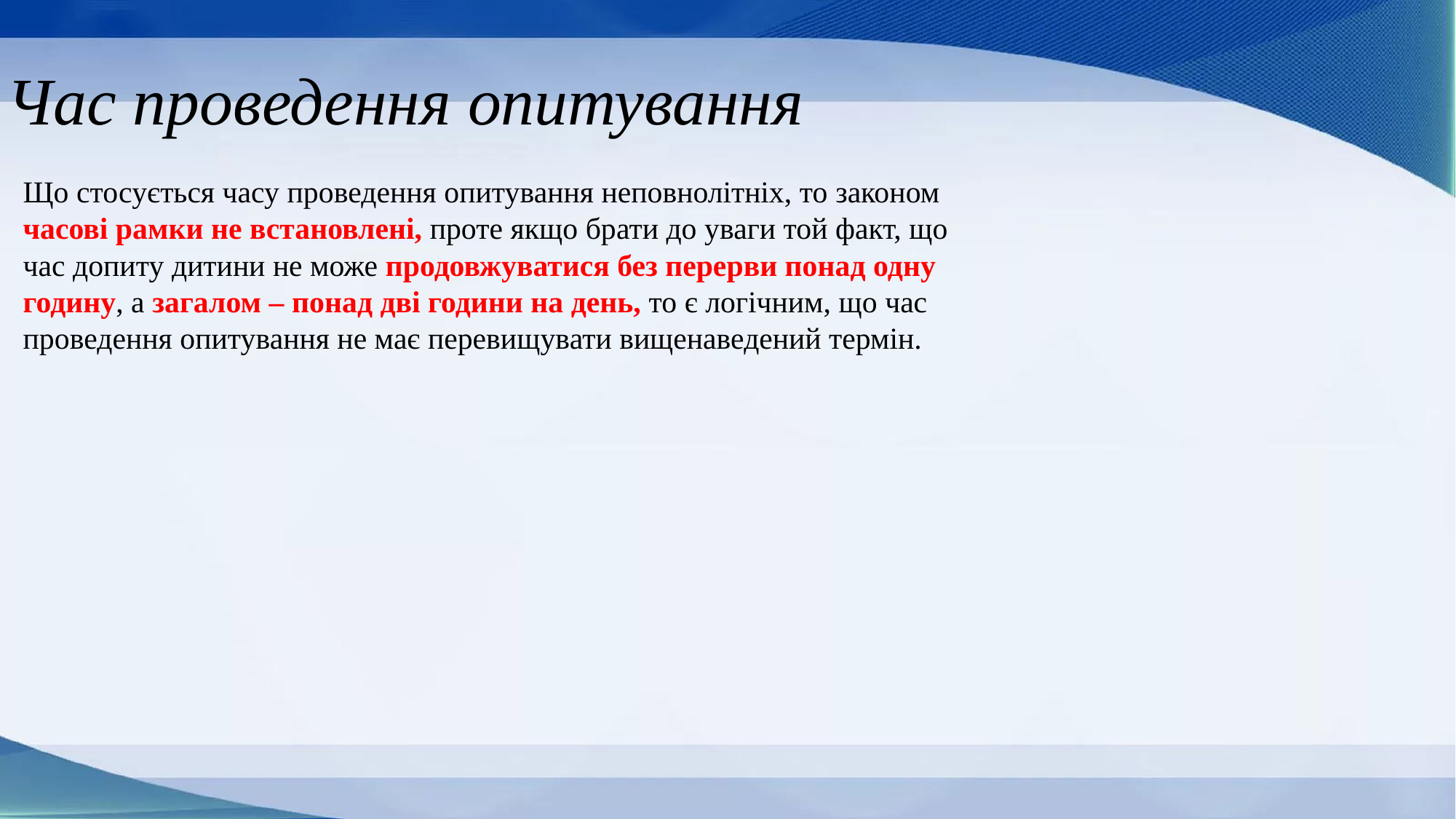

Час проведення опитування
#
Що стосується часу проведення опитування неповнолітніх, то законом часові рамки не встановлені, проте якщо брати до уваги той факт, що час допиту дитини не може продовжуватися без перерви понад одну годину, а загалом – понад дві години на день, то є логічним, що час проведення опитування не має перевищувати вищенаведений термін.